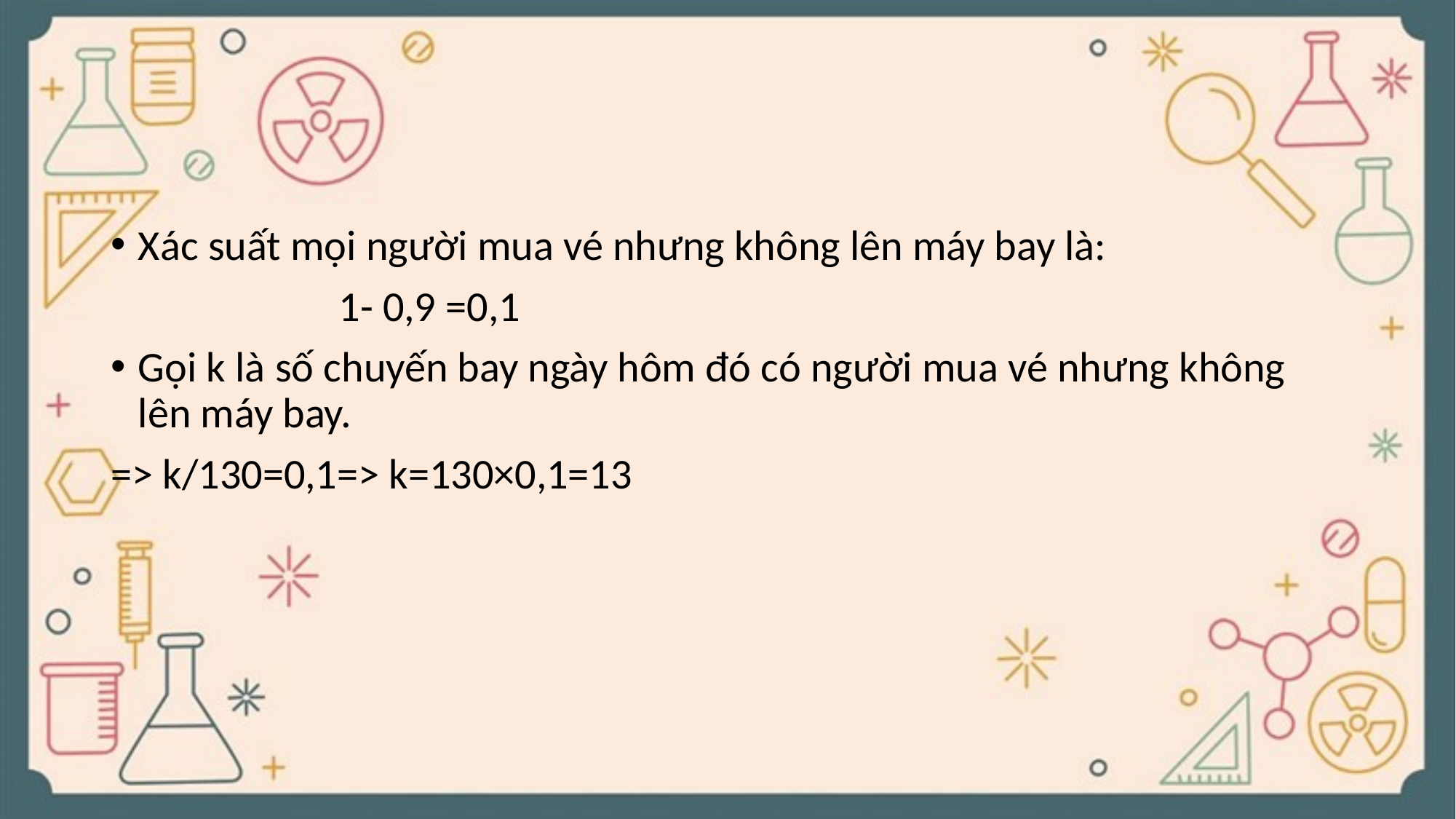

Xác suất mọi người mua vé nhưng không lên máy bay là:
		 1- 0,9 =0,1
Gọi k là số chuyến bay ngày hôm đó có người mua vé nhưng không lên máy bay.
=> k/130=0,1=> k=130×0,1=13